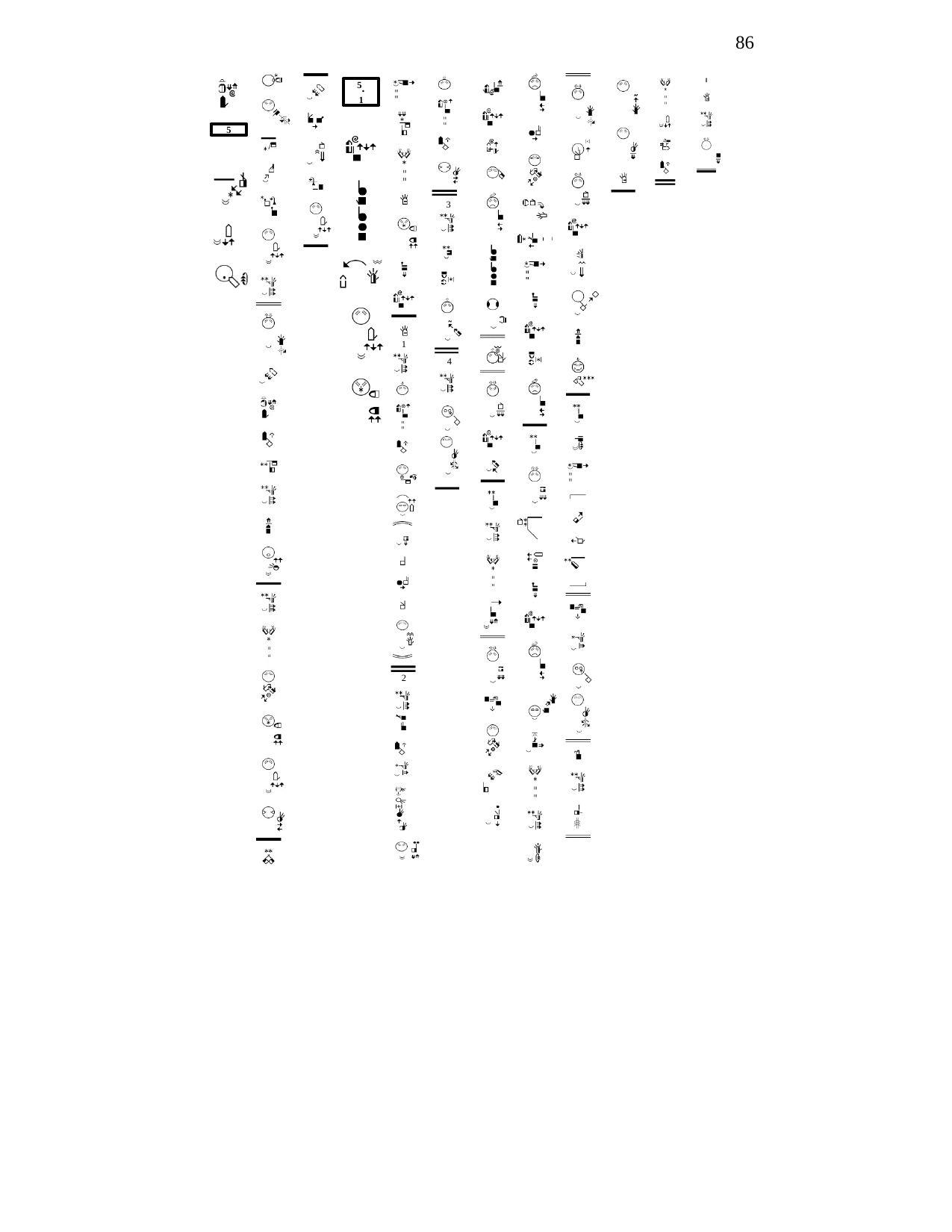

86

5.
1
5

3

1
4

2